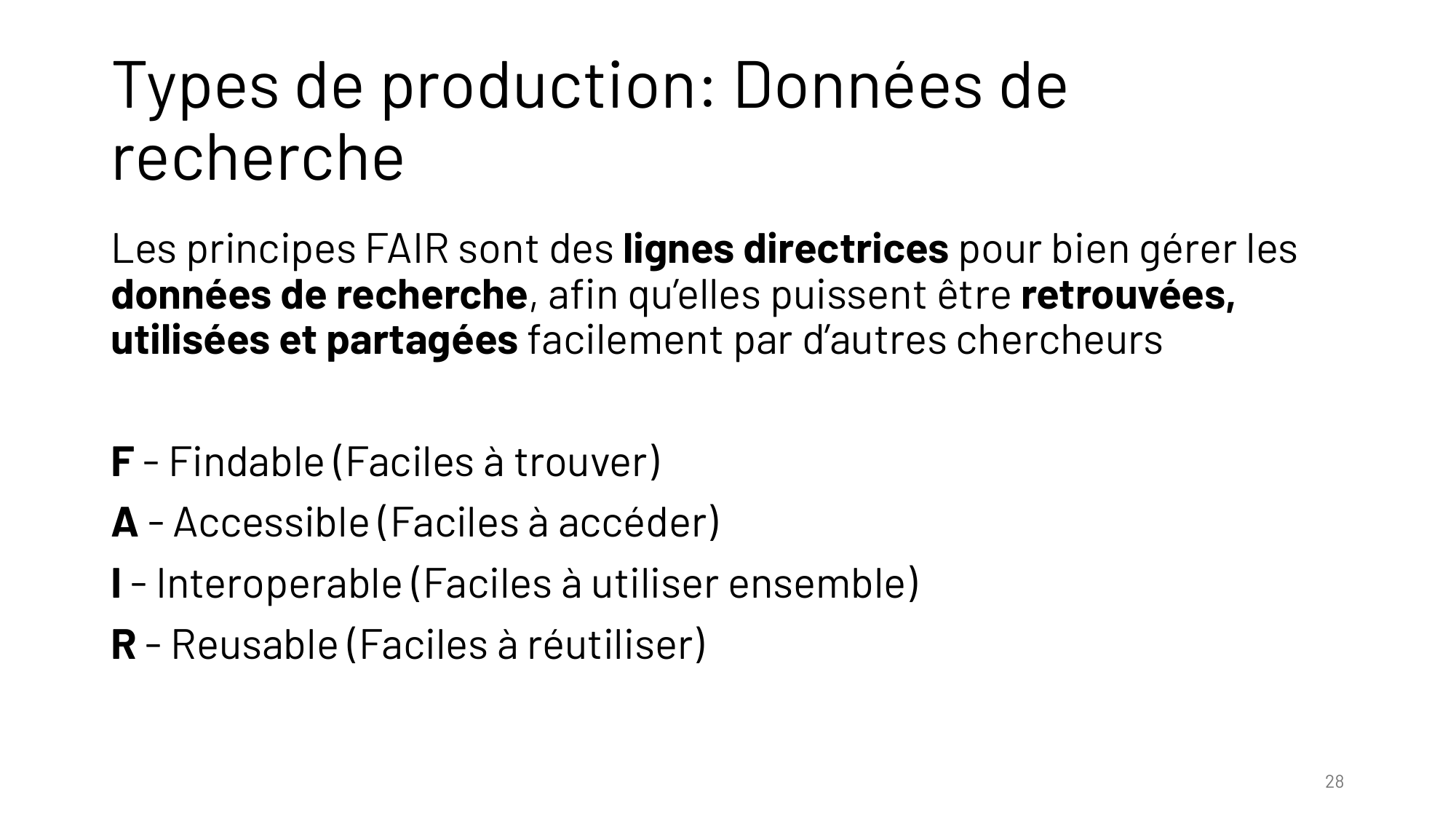

# Types de production: Données de recherche
Les principes FAIR sont des lignes directrices pour bien gérer les données de recherche, afin qu’elles puissent être retrouvées, utilisées et partagées facilement par d’autres chercheurs

F - Findable (Faciles à trouver)
A - Accessible (Faciles à accéder)
I - Interoperable (Faciles à utiliser ensemble)
R - Reusable (Faciles à réutiliser)

28